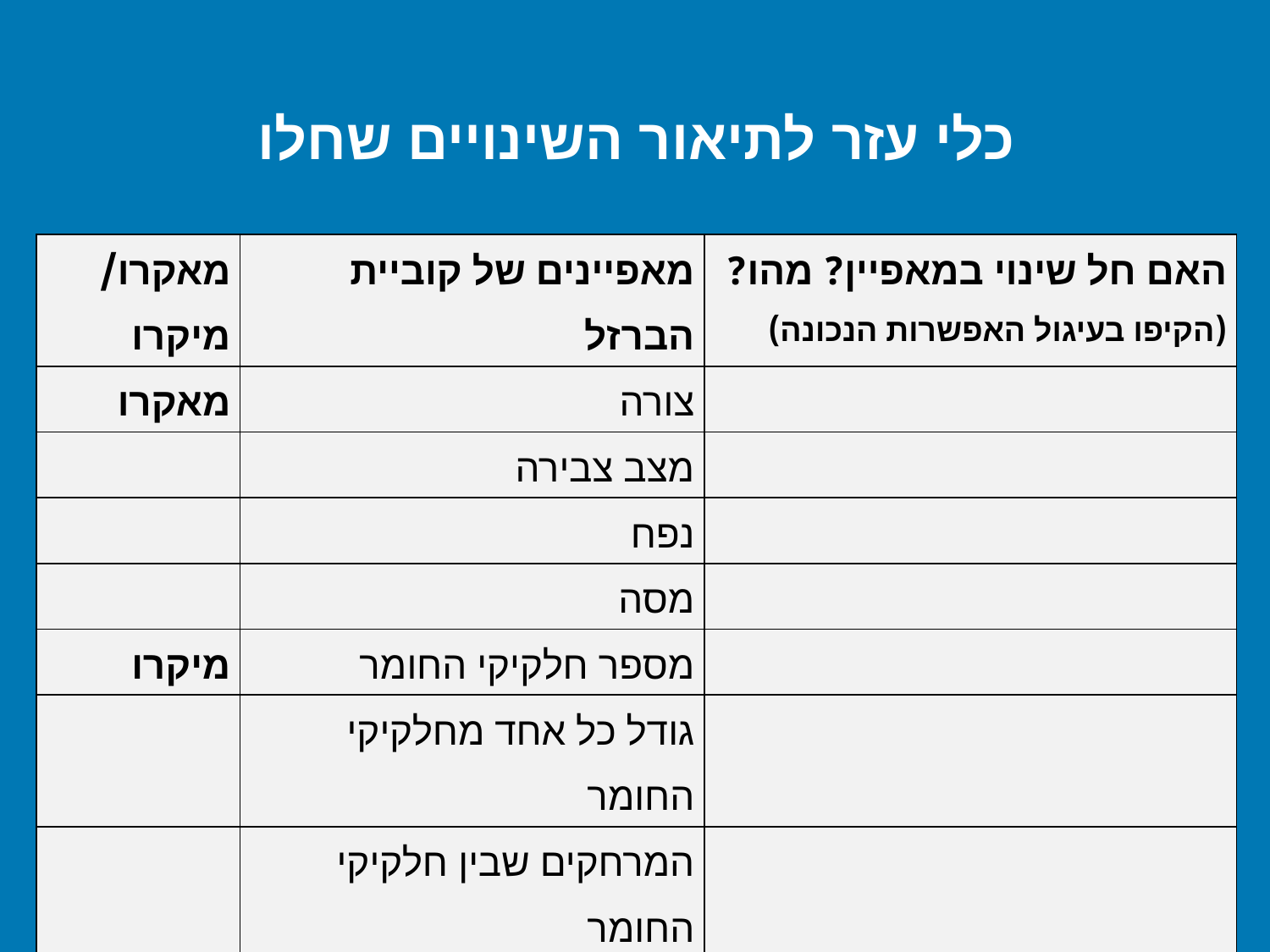

# כלי עזר לתיאור השינויים שחלו
| מאקרו/ מיקרו | מאפיינים של קוביית הברזל | האם חל שינוי במאפיין? מהו? (הקיפו בעיגול האפשרות הנכונה) |
| --- | --- | --- |
| מאקרו | צורה |  |
|  | מצב צבירה |  |
|  | נפח |  |
|  | מסה |  |
| מיקרו | מספר חלקיקי החומר |  |
|  | גודל כל אחד מחלקיקי החומר |  |
|  | המרחקים שבין חלקיקי החומר |  |
|  | כוחות המשיכה בין חלקיקי החומר |  |